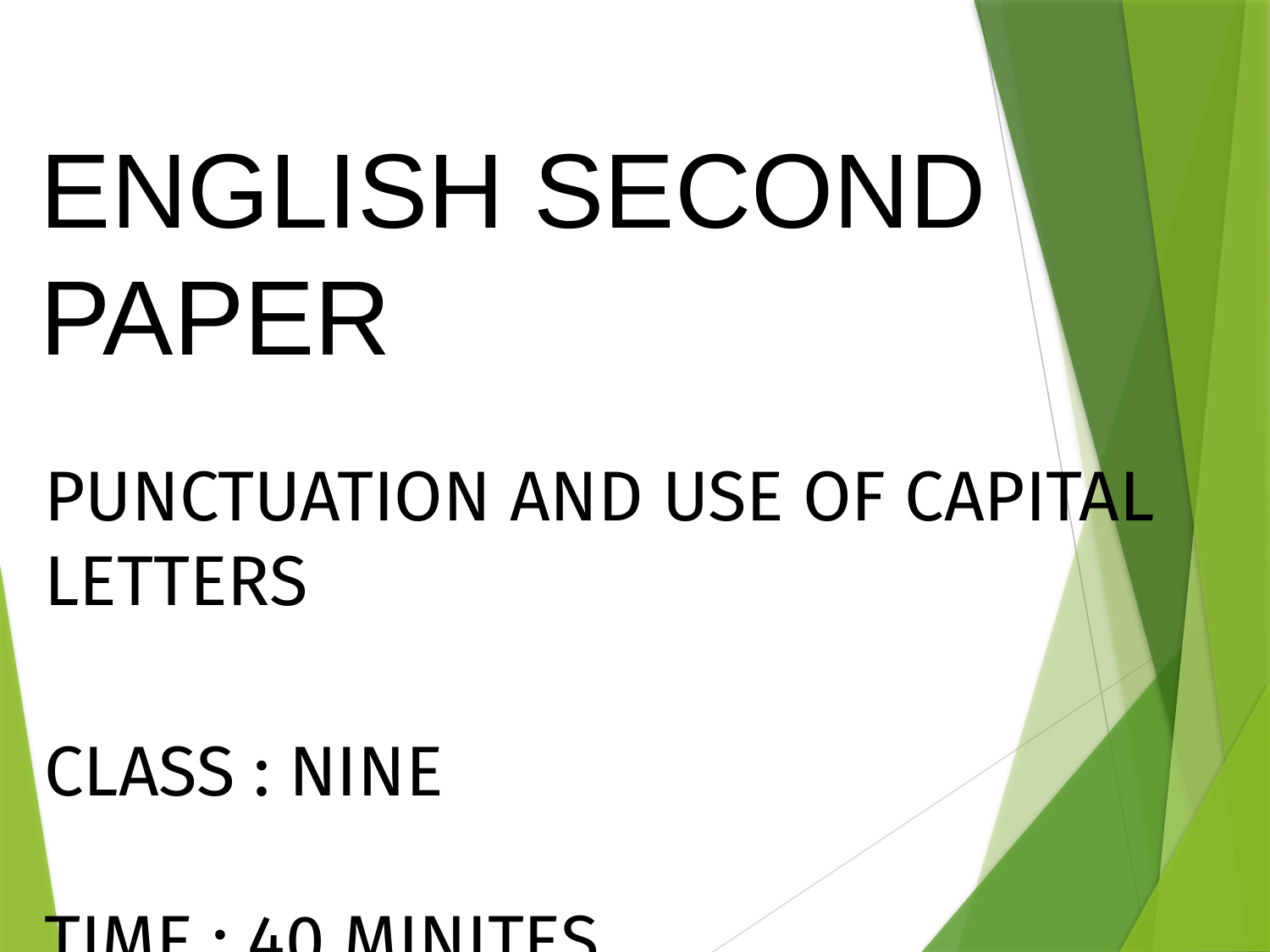

ENGLISH SECOND PAPER
PUNCTUATION AND USE OF CAPITAL LETTERS
CLASS : NINE
TIME : 40 MINITES
DATE : 13/02/2020